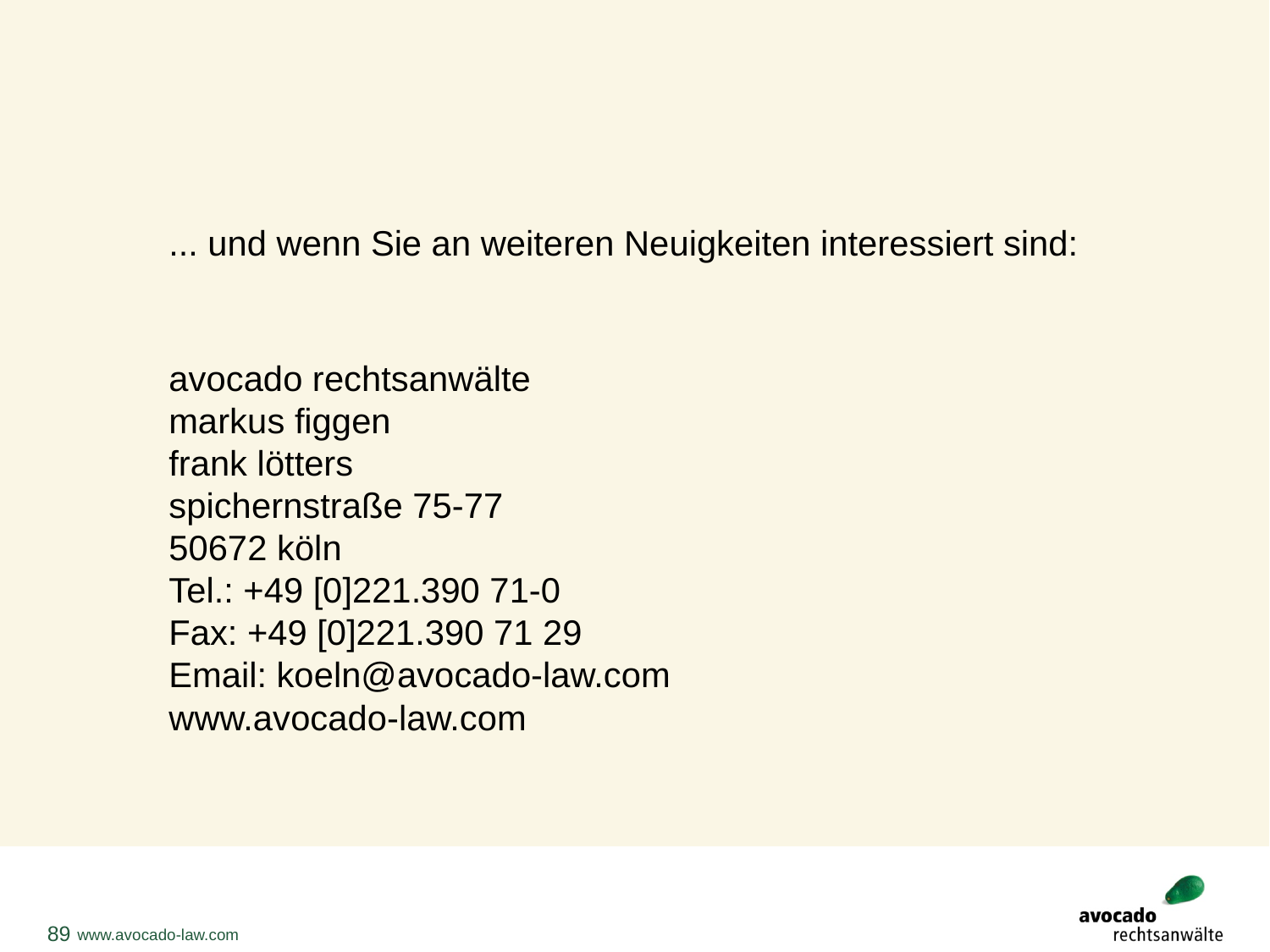

... und wenn Sie an weiteren Neuigkeiten interessiert sind:
avocado rechtsanwälte
markus figgen
frank lötters
spichernstraße 75-77
50672 köln
Tel.: +49 [0]221.390 71-0
Fax: +49 [0]221.390 71 29
Email: koeln@avocado-law.com
www.avocado-law.com
89